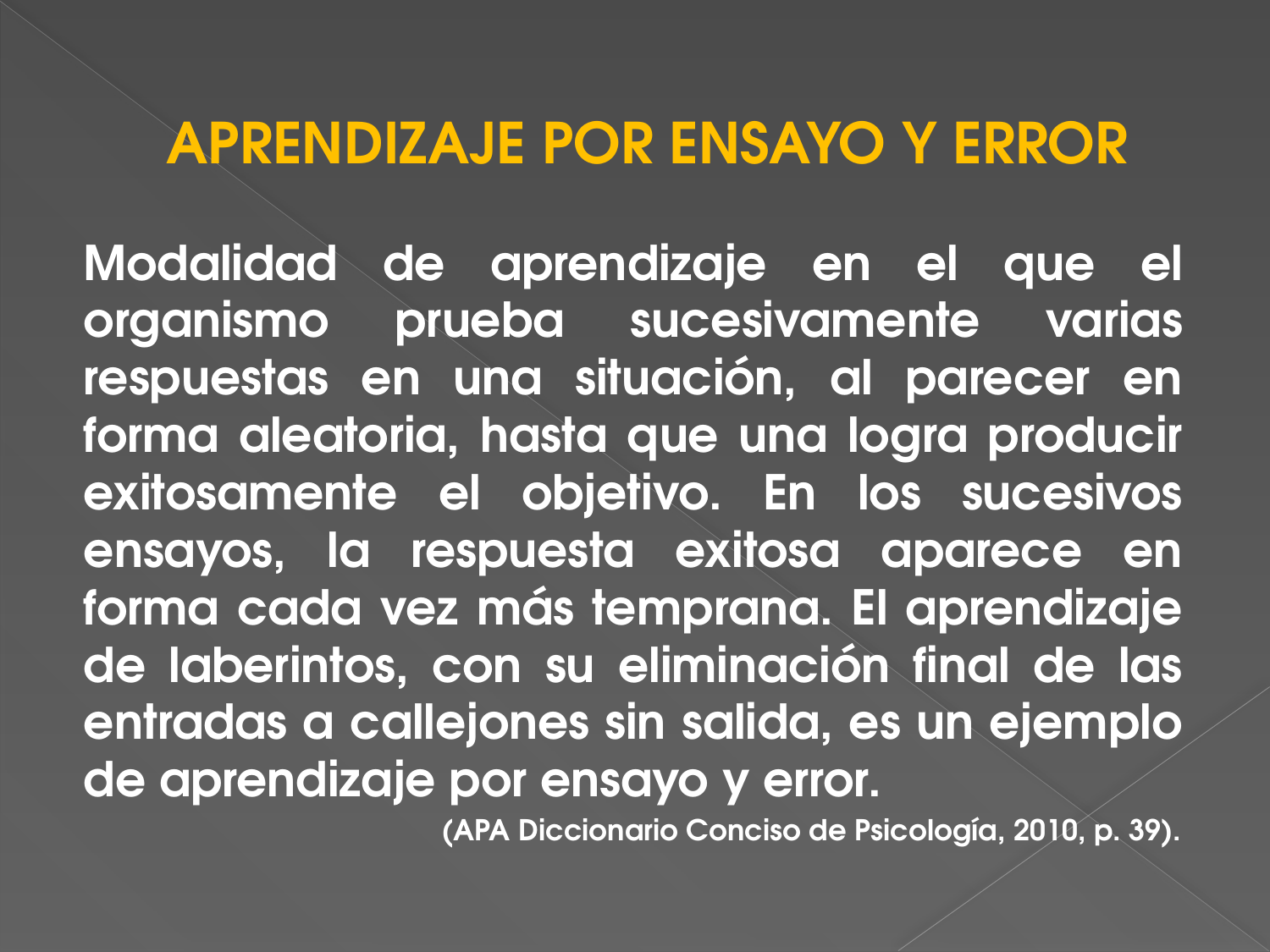

# APRENDIZAJE POR ENSAYO Y ERROR
Modalidad de aprendizaje en el que el organismo prueba sucesivamente varias respuestas en una situación, al parecer en forma aleatoria, hasta que una logra producir exitosamente el objetivo. En los sucesivos ensayos, la respuesta exitosa aparece en forma cada vez más temprana. El aprendizaje de laberintos, con su eliminación final de las entradas a callejones sin salida, es un ejemplo de aprendizaje por ensayo y error.
(APA Diccionario Conciso de Psicología, 2010, p. 39).